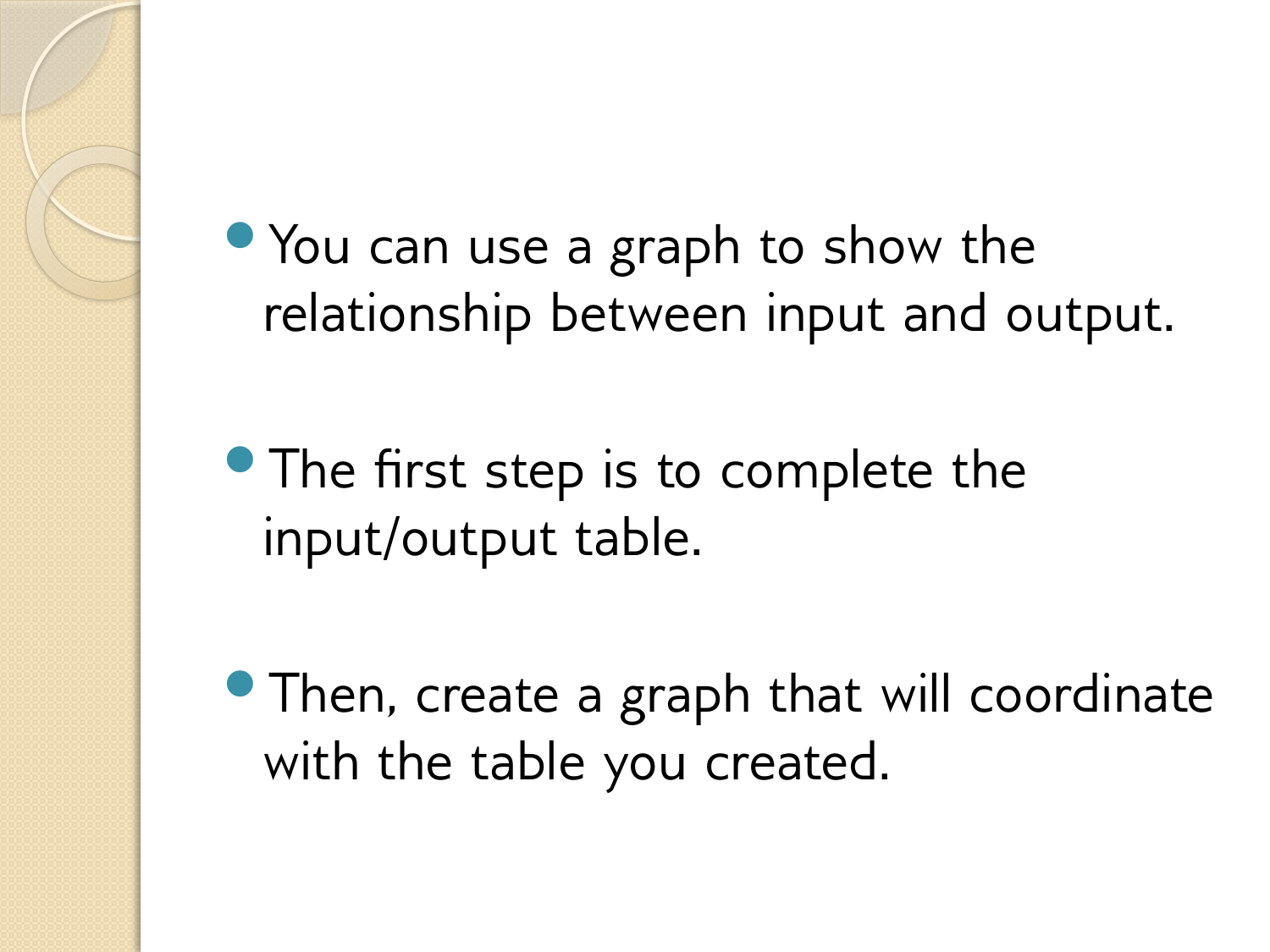

#
You can use a graph to show the relationship between input and output.

The first step is to complete the input/output table.

Then, create a graph that will coordinate with the table you created.